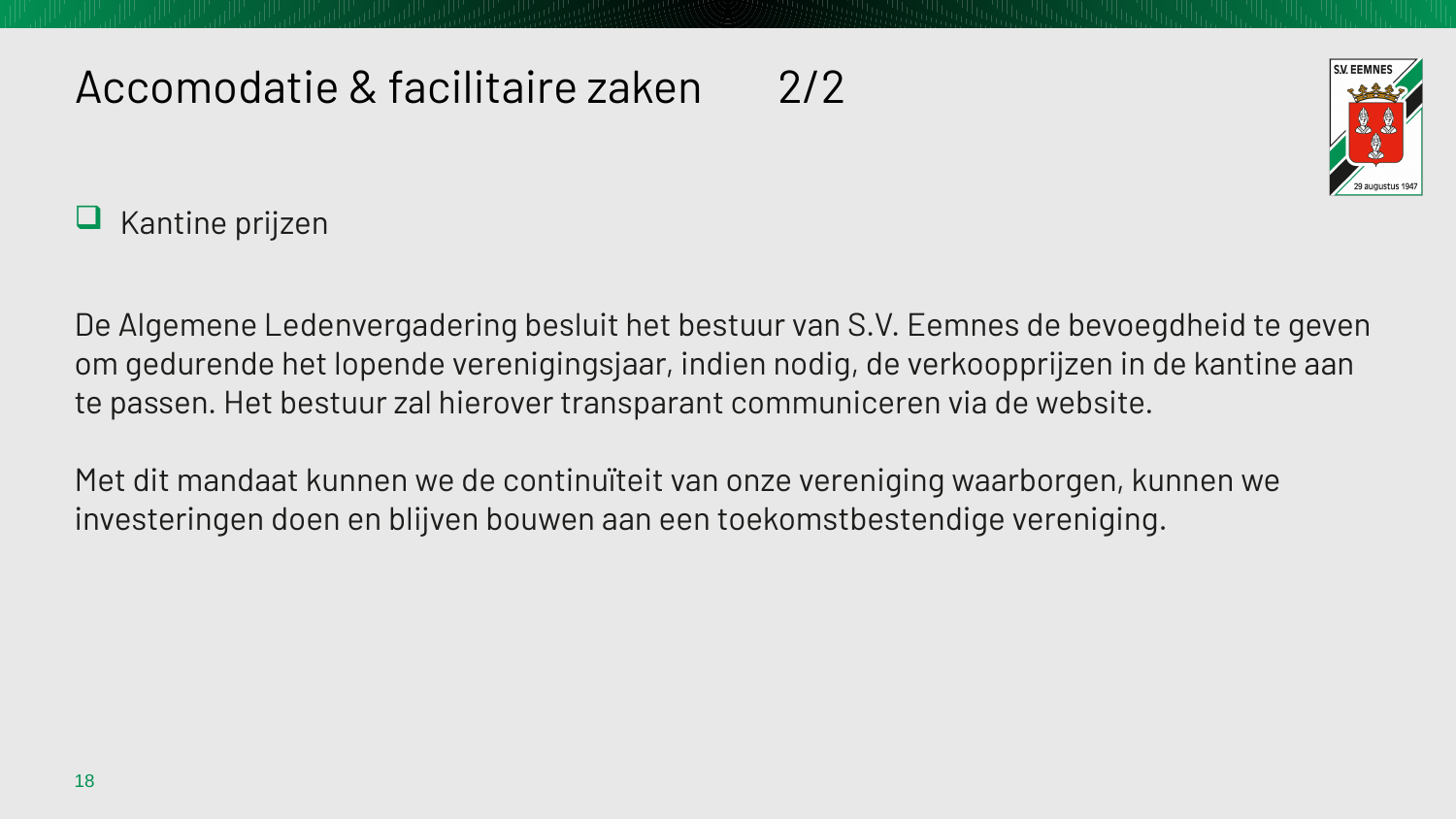

# Accomodatie & facilitaire zaken			2/2
Kantine prijzen

De Algemene Ledenvergadering besluit het bestuur van S.V. Eemnes de bevoegdheid te geven om gedurende het lopende verenigingsjaar, indien nodig, de verkoopprijzen in de kantine aan te passen. Het bestuur zal hierover transparant communiceren via de website.
Met dit mandaat kunnen we de continuïteit van onze vereniging waarborgen, kunnen we investeringen doen en blijven bouwen aan een toekomstbestendige vereniging.

18